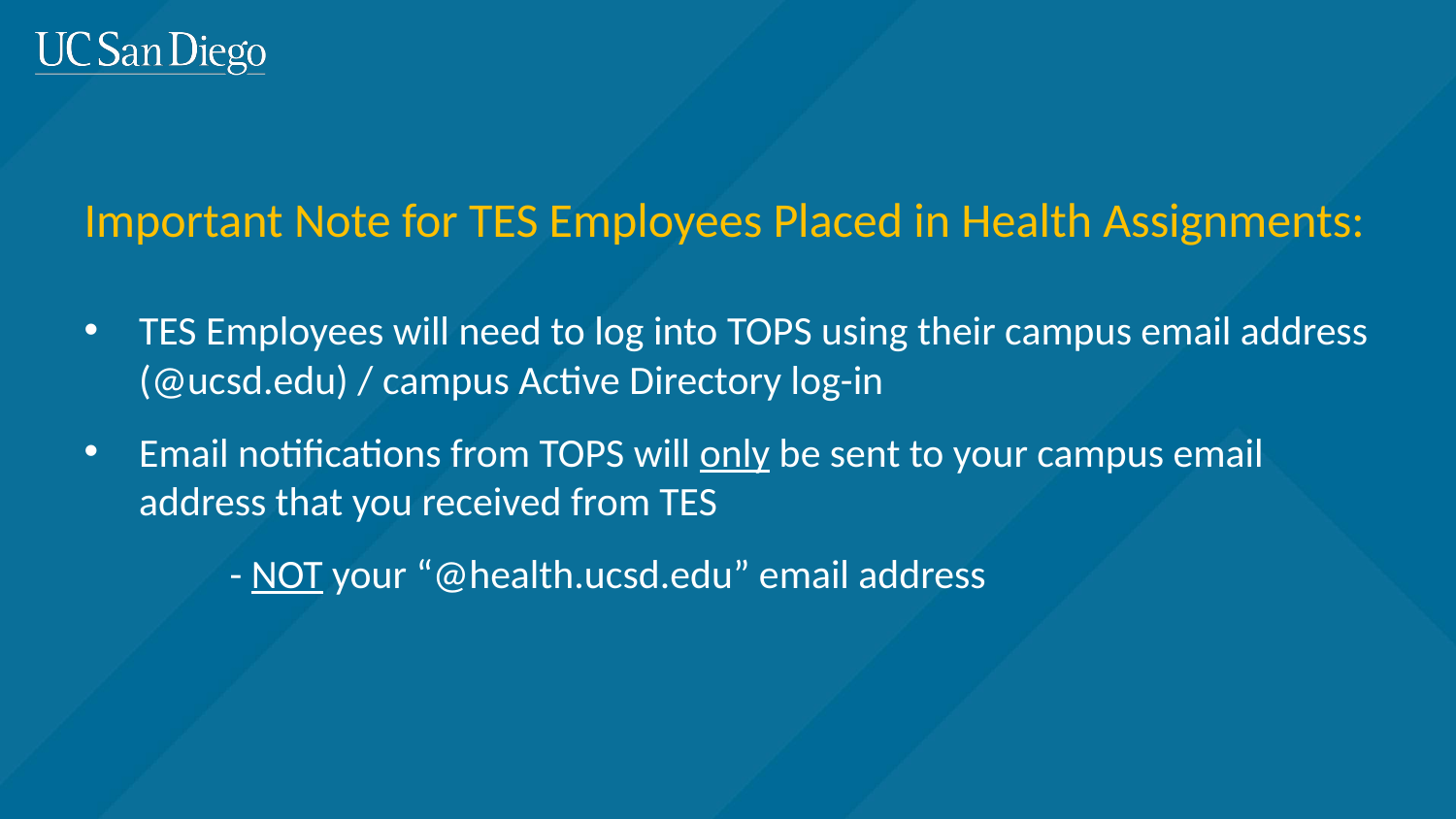

Important Note for TES Employees Placed in Health Assignments:

TES Employees will need to log into TOPS using their campus email address (@ucsd.edu) / campus Active Directory log-in
Email notifications from TOPS will only be sent to your campus email address that you received from TES
	- NOT your “@health.ucsd.edu” email address